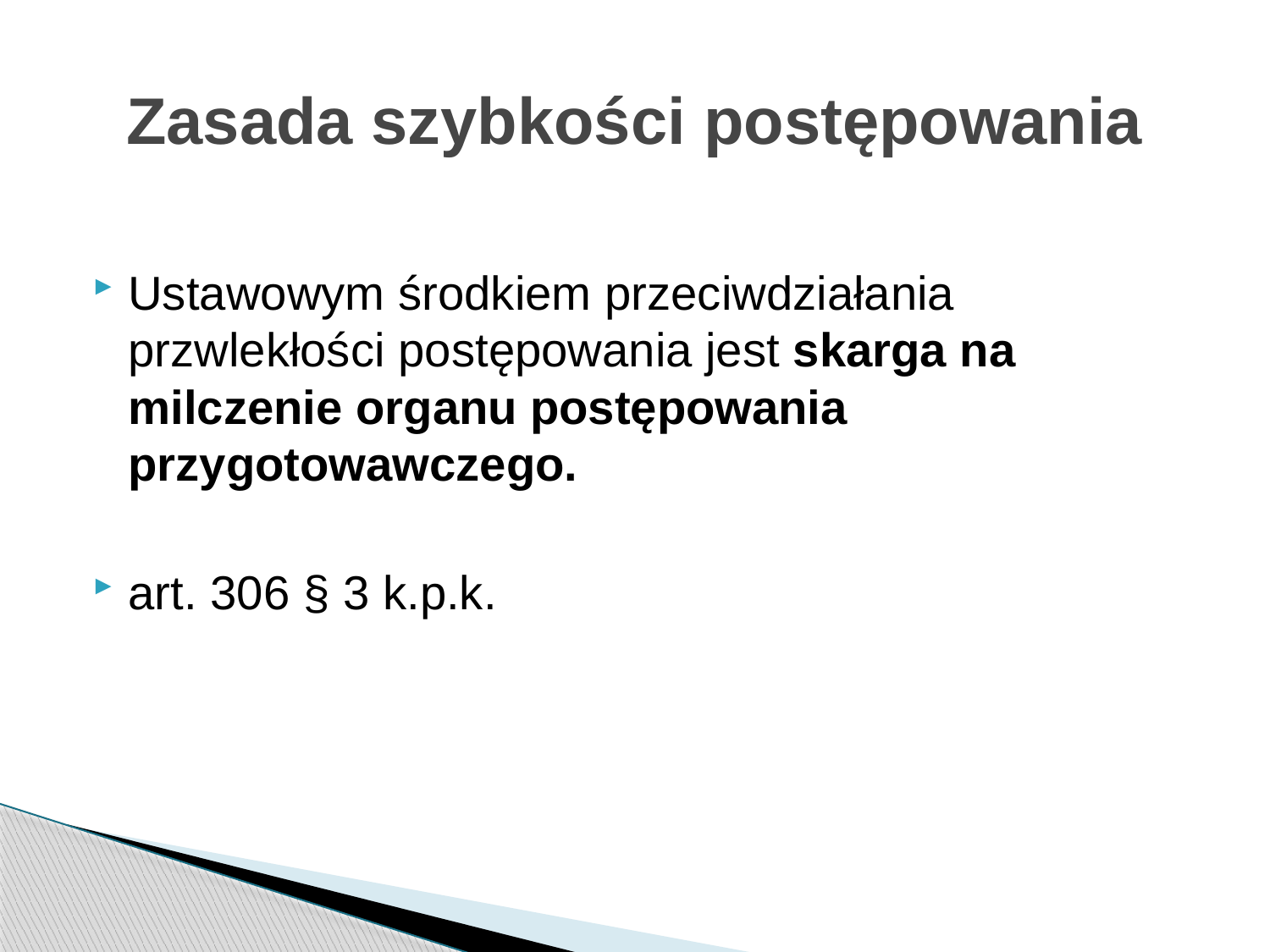

# Zasada szybkości postępowania
Ustawowym środkiem przeciwdziałania przwlekłości postępowania jest skarga na milczenie organu postępowania przygotowawczego.

art. 306 § 3 k.p.k.